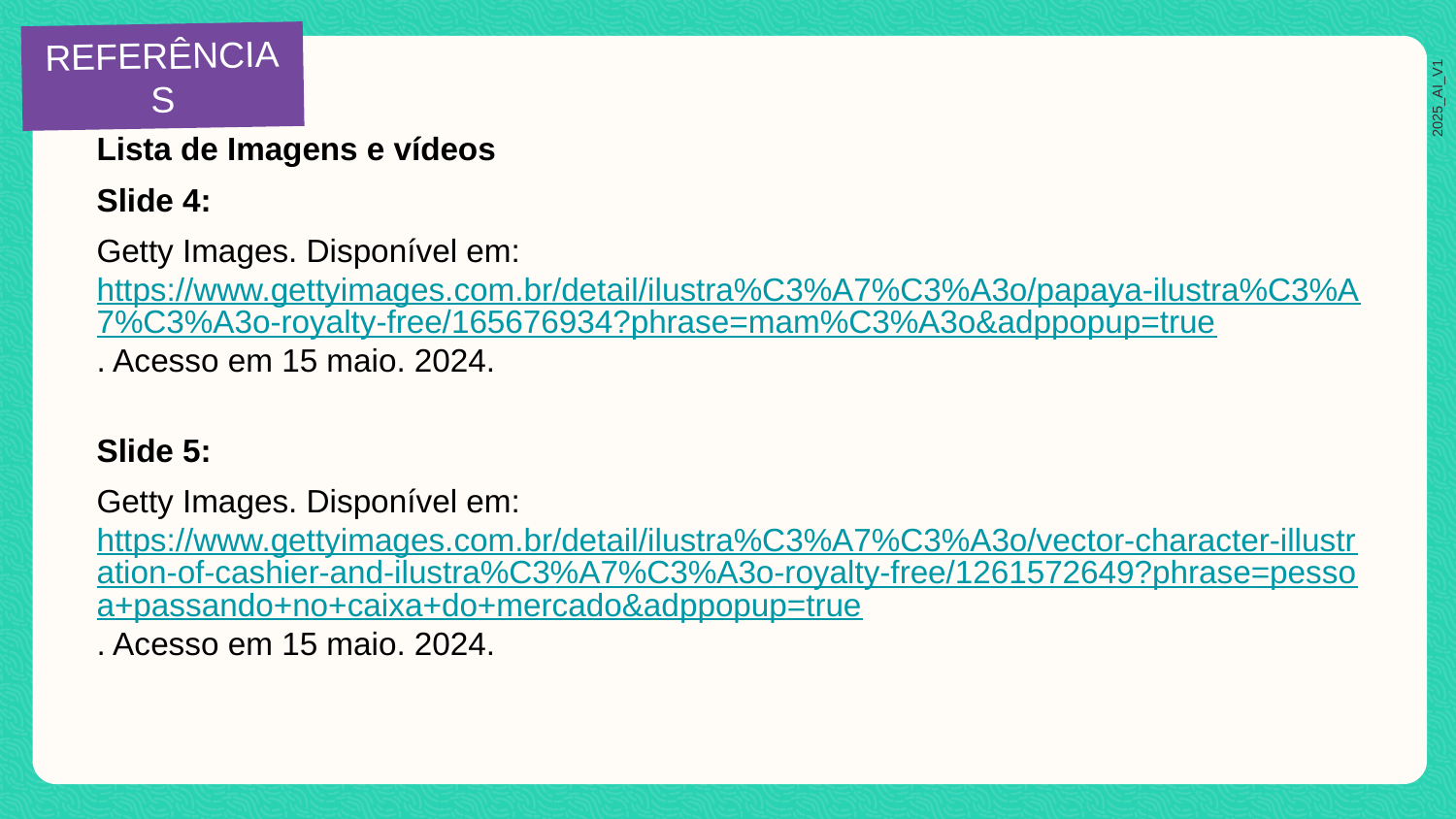

Lista de Imagens e vídeos
Slide 4:
Getty Images. Disponível em: https://www.gettyimages.com.br/detail/ilustra%C3%A7%C3%A3o/papaya-ilustra%C3%A7%C3%A3o-royalty-free/165676934?phrase=mam%C3%A3o&adppopup=true. Acesso em 15 maio. 2024.

Slide 5:
Getty Images. Disponível em: https://www.gettyimages.com.br/detail/ilustra%C3%A7%C3%A3o/vector-character-illustration-of-cashier-and-ilustra%C3%A7%C3%A3o-royalty-free/1261572649?phrase=pessoa+passando+no+caixa+do+mercado&adppopup=true. Acesso em 15 maio. 2024.